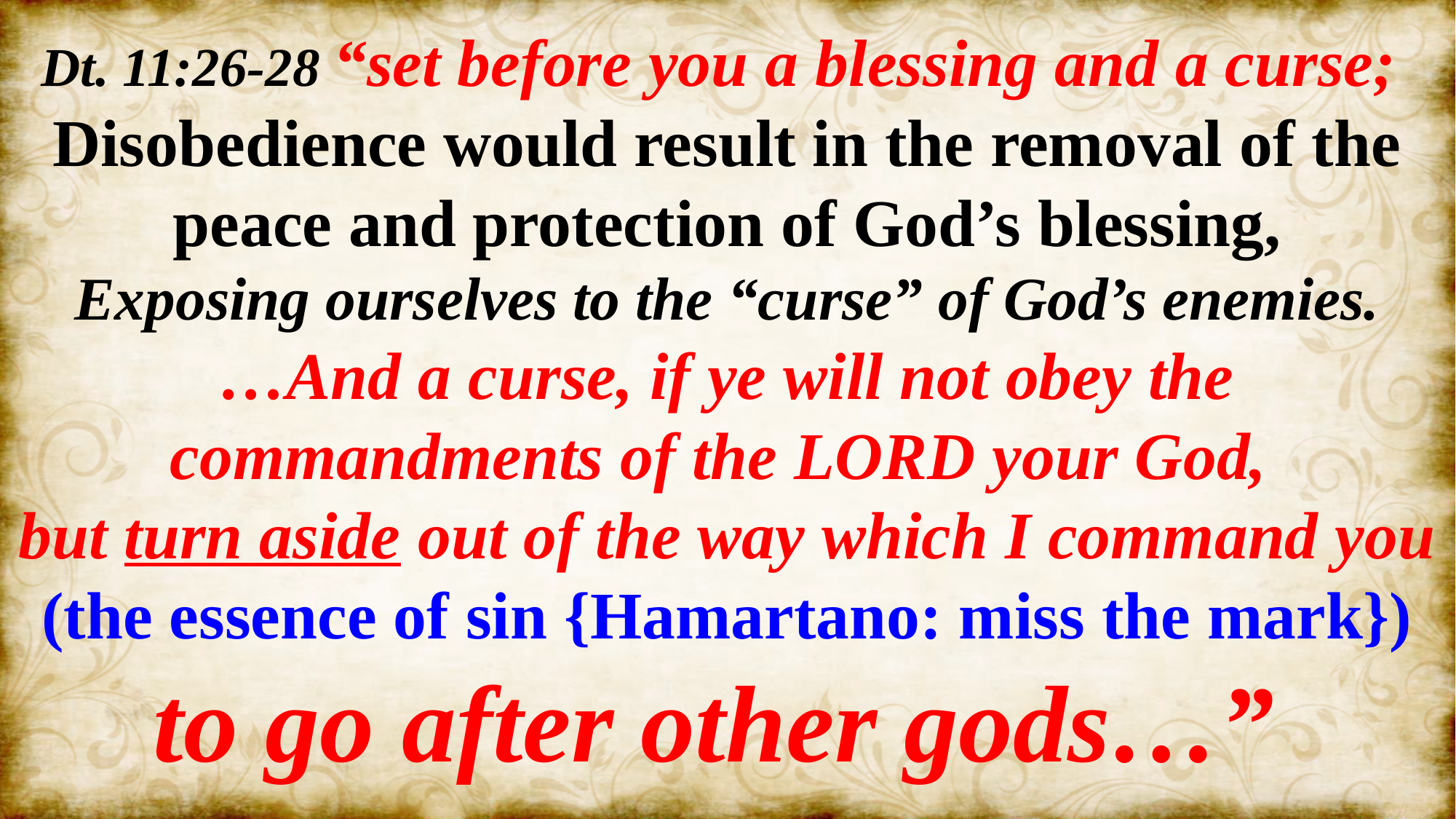

Dt. 11:26-28 “set before you a blessing and a curse;
Disobedience would result in the removal of the peace and protection of God’s blessing,
Exposing ourselves to the “curse” of God’s enemies.
…And a curse, if ye will not obey the commandments of the LORD your God,
but turn aside out of the way which I command you
(the essence of sin {Hamartano: miss the mark})
to go after other gods…”